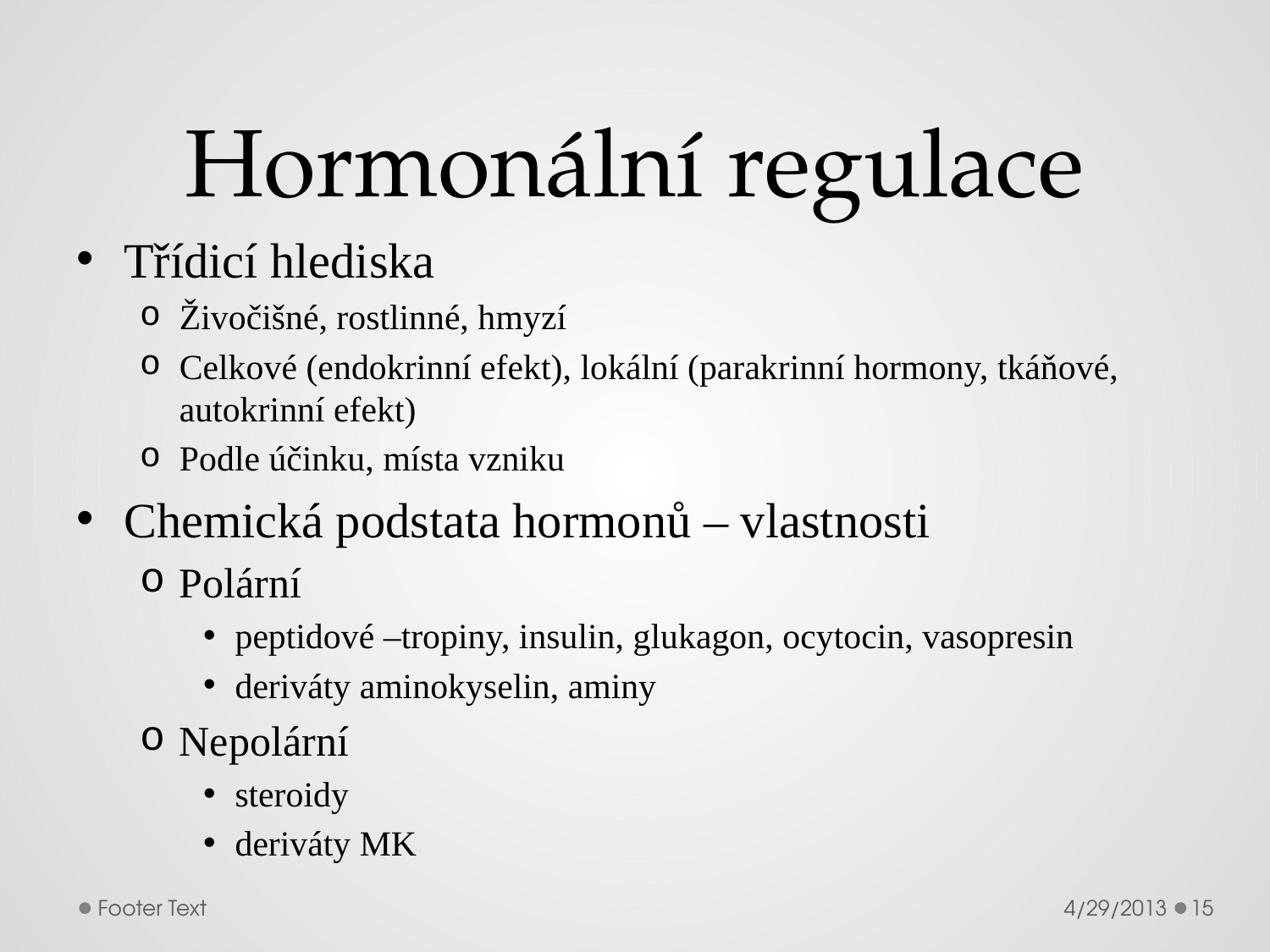

# Hormonální regulace
Třídicí hlediska
Živočišné, rostlinné, hmyzí
Celkové (endokrinní efekt), lokální (parakrinní hormony, tkáňové, autokrinní efekt)
Podle účinku, místa vzniku
Chemická podstata hormonů – vlastnosti
Polární
peptidové –tropiny, insulin, glukagon, ocytocin, vasopresin
deriváty aminokyselin, aminy
Nepolární
steroidy
deriváty MK

Footer Text
4/29/2013
15